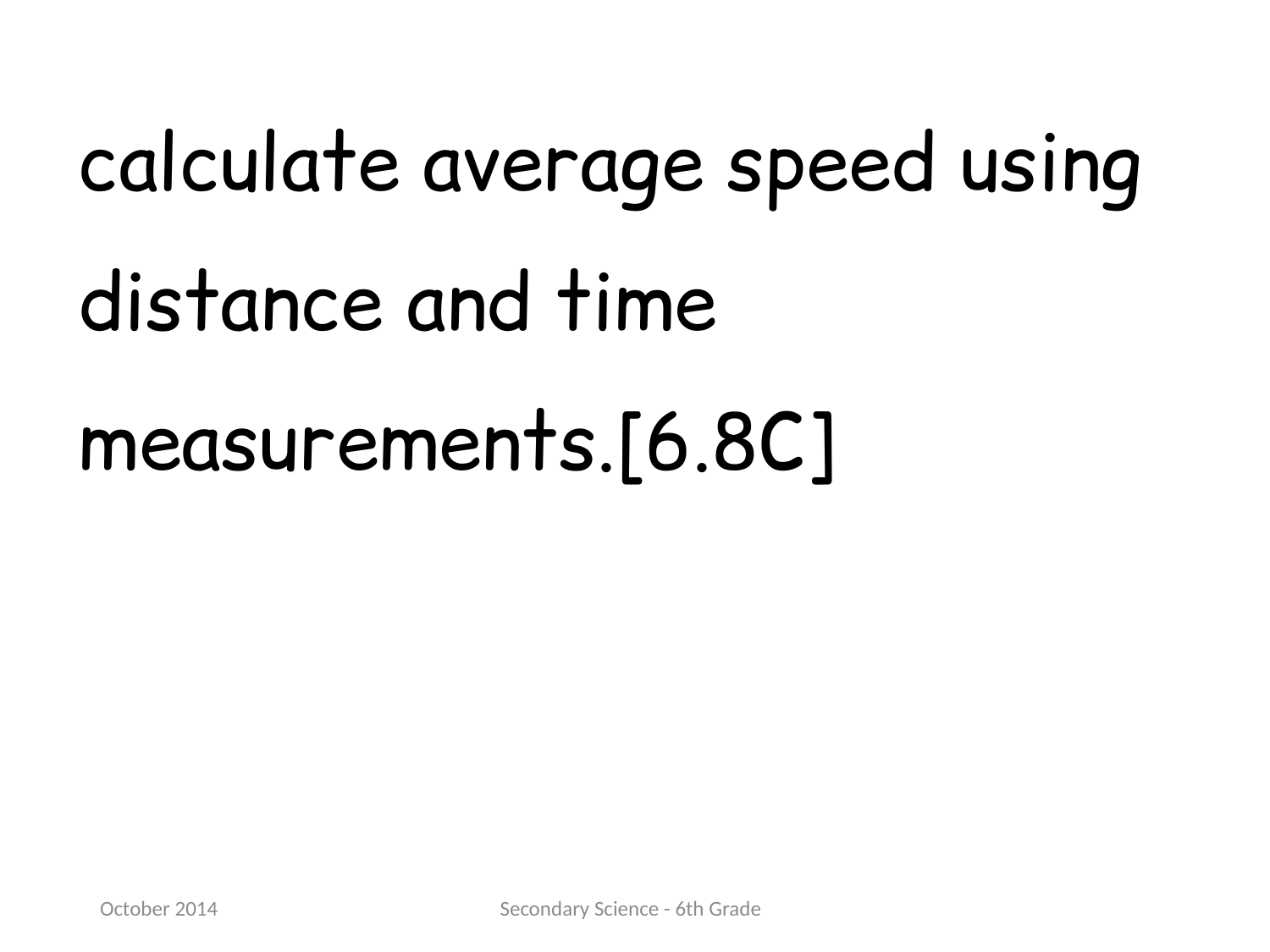

calculate average speed using distance and time measurements.[6.8C]
October 2014
Secondary Science - 6th Grade